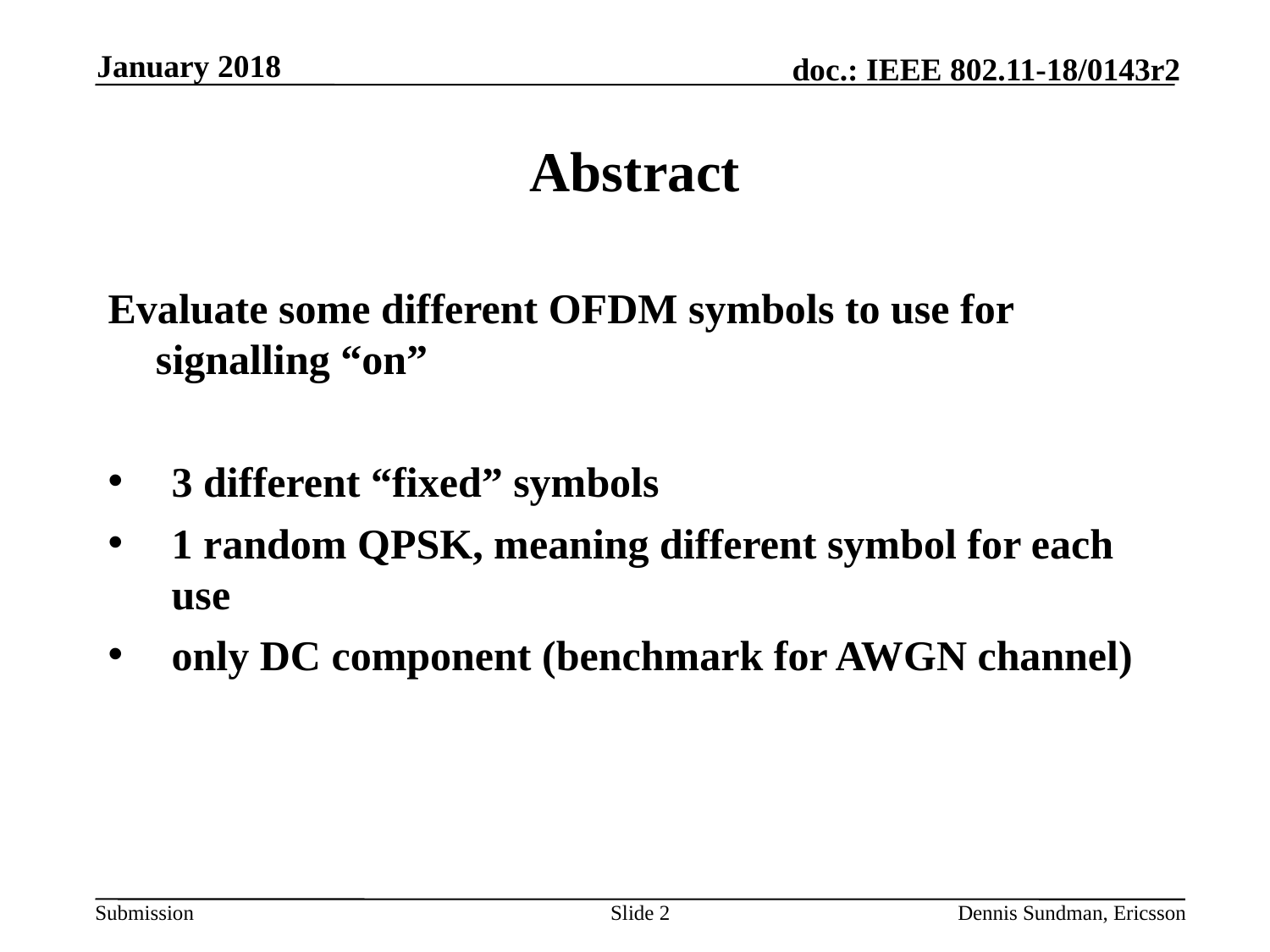

January 2018
# Abstract
Evaluate some different OFDM symbols to use for signalling “on”

3 different “fixed” symbols
1 random QPSK, meaning different symbol for each use
only DC component (benchmark for AWGN channel)

Slide 2
Dennis Sundman, Ericsson